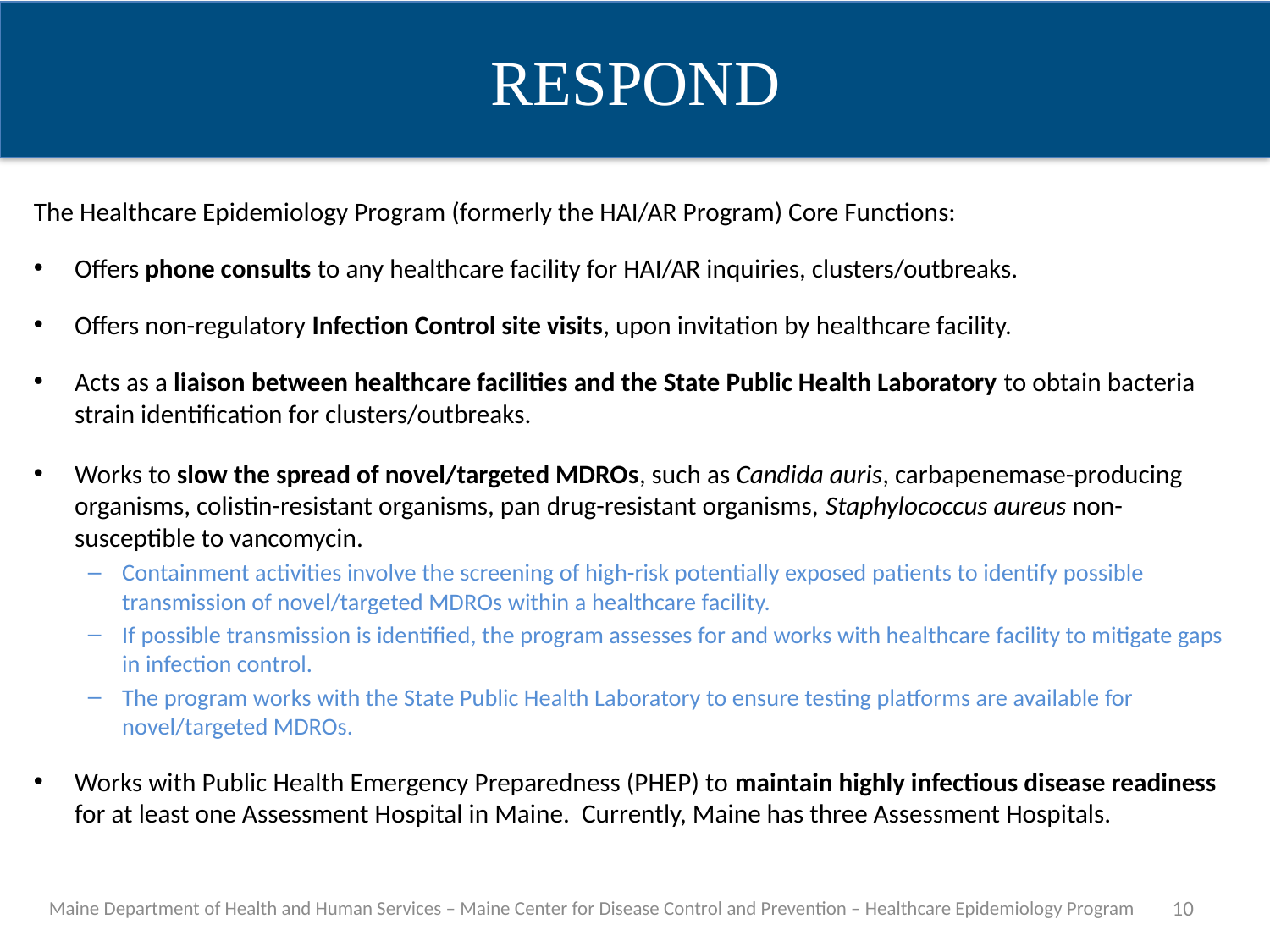

RESPOND

The Healthcare Epidemiology Program (formerly the HAI/AR Program) Core Functions:

Offers phone consults to any healthcare facility for HAI/AR inquiries, clusters/outbreaks.

Offers non-regulatory Infection Control site visits, upon invitation by healthcare facility.

Acts as a liaison between healthcare facilities and the State Public Health Laboratory to obtain bacteria strain identification for clusters/outbreaks.

Works to slow the spread of novel/targeted MDROs, such as Candida auris, carbapenemase-producing organisms, colistin-resistant organisms, pan drug-resistant organisms, Staphylococcus aureus non-susceptible to vancomycin.
Containment activities involve the screening of high-risk potentially exposed patients to identify possible transmission of novel/targeted MDROs within a healthcare facility.
If possible transmission is identified, the program assesses for and works with healthcare facility to mitigate gaps in infection control.
The program works with the State Public Health Laboratory to ensure testing platforms are available for novel/targeted MDROs.

Works with Public Health Emergency Preparedness (PHEP) to maintain highly infectious disease readiness for at least one Assessment Hospital in Maine.  Currently, Maine has three Assessment Hospitals.

Maine Department of Health and Human Services – Maine Center for Disease Control and Prevention – Healthcare Epidemiology Program
10